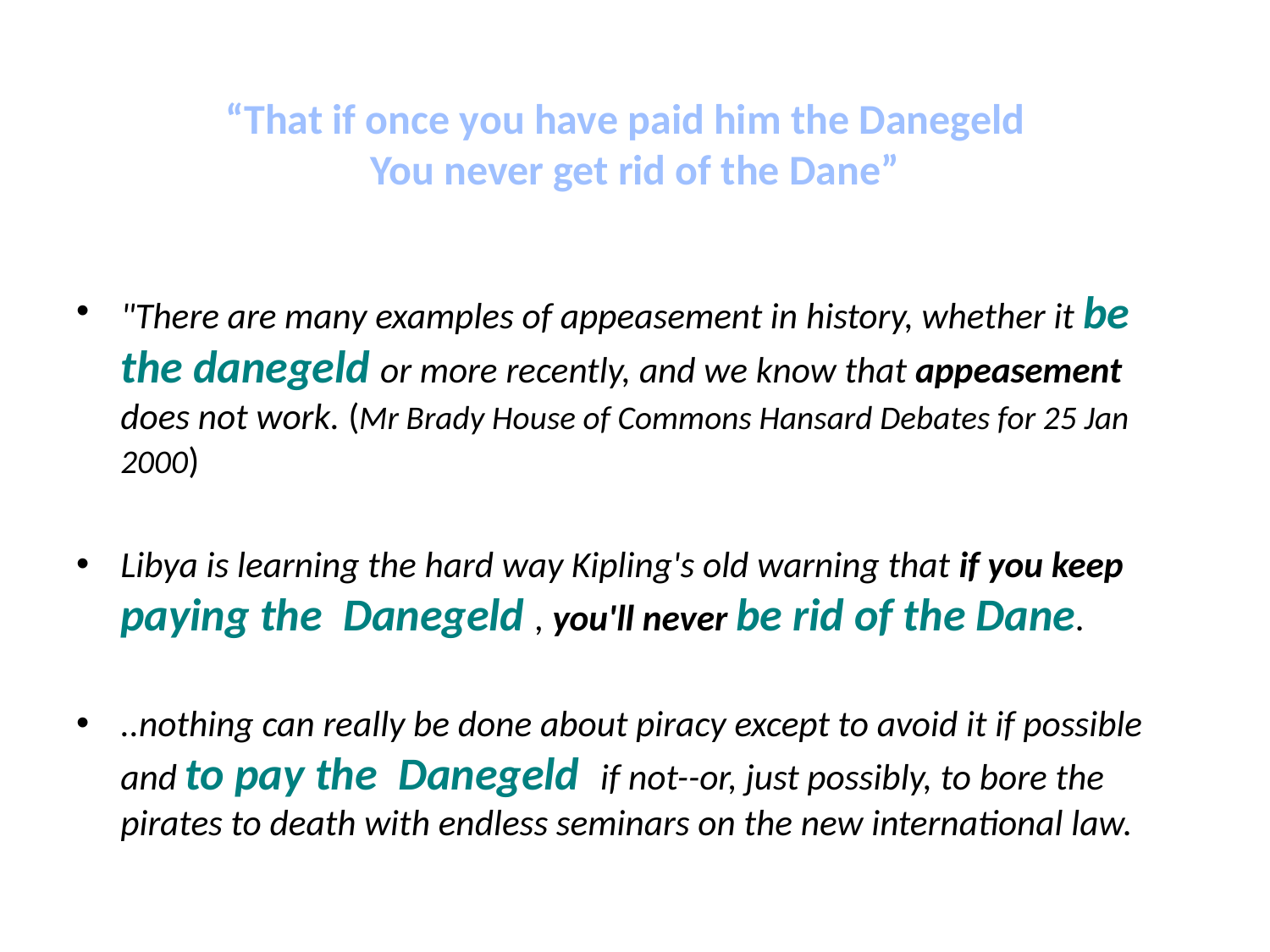

# “That if once you have paid him the Danegeld   You never get rid of the Dane”

"There are many examples of appeasement in history, whether it be the danegeld or more recently, and we know that appeasement does not work. (Mr Brady House of Commons Hansard Debates for 25 Jan 2000)

Libya is learning the hard way Kipling's old warning that if you keep paying the  Danegeld , you'll never be rid of the Dane.

..nothing can really be done about piracy except to avoid it if possible and to pay the  Danegeld  if not--or, just possibly, to bore the pirates to death with endless seminars on the new international law.

Keyness
6